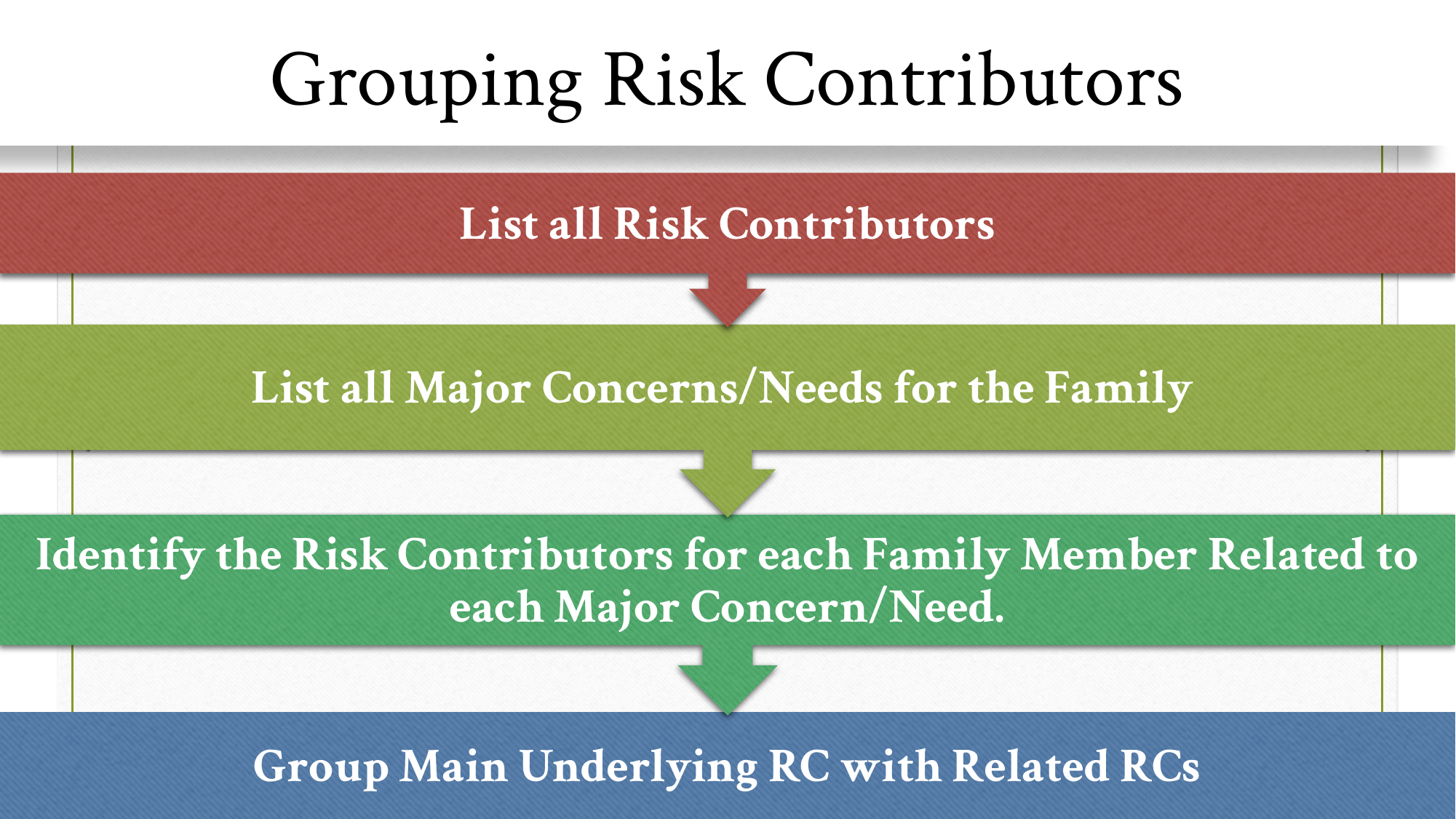

# Grouping Risk Contributors
Group Main Underlying RC with Related RCs
Identify the Risk Contributors for each Family Member Related to each Major Concern/Need.
List all Major Concerns/Needs for the Family
List all Risk Contributors